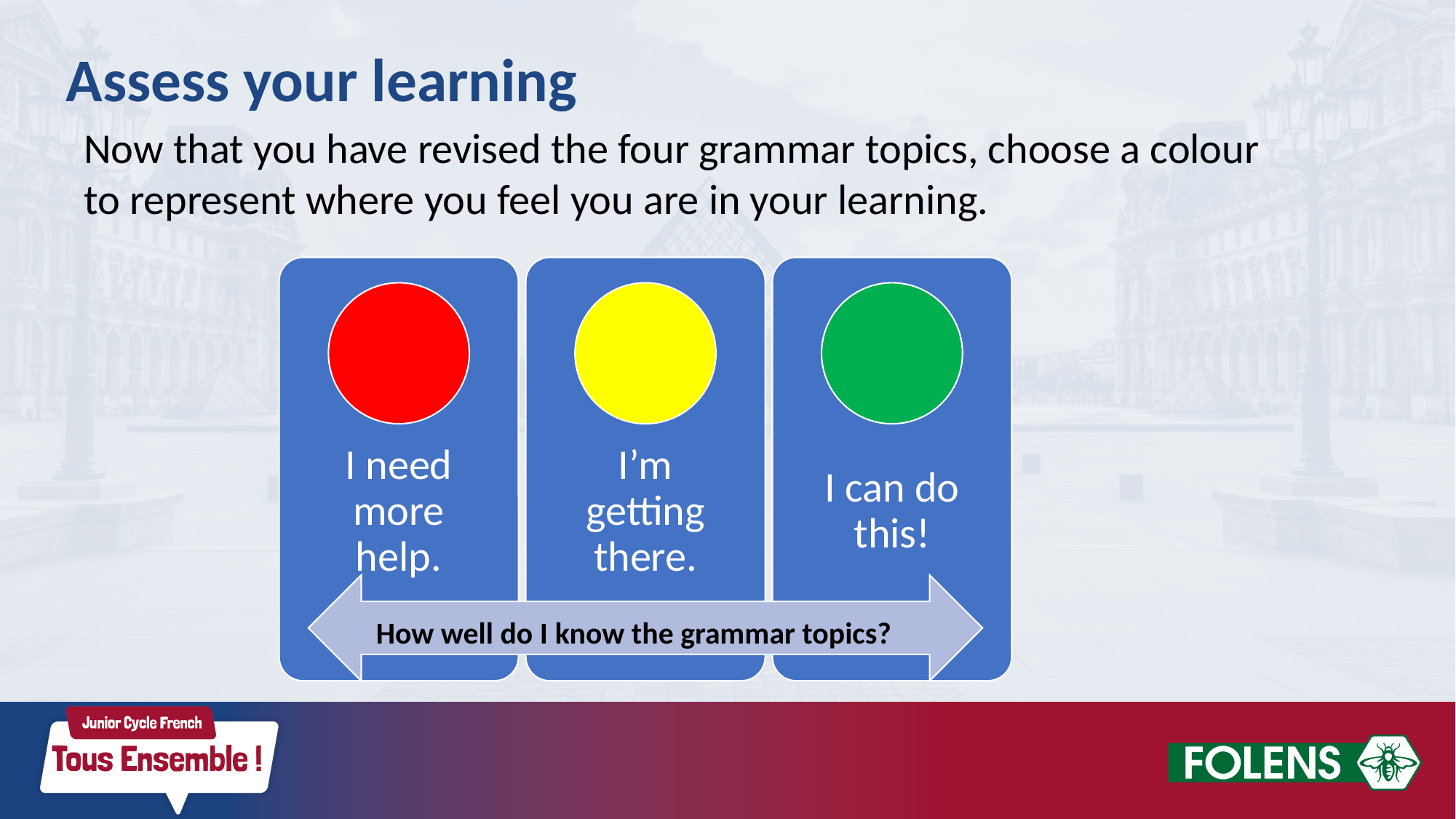

Assess your learning
Now that you have revised the four grammar topics, choose a colour to represent where you feel you are in your learning.
I need more help.
I’m getting there.
I can do this!
How well do I know the grammar topics?